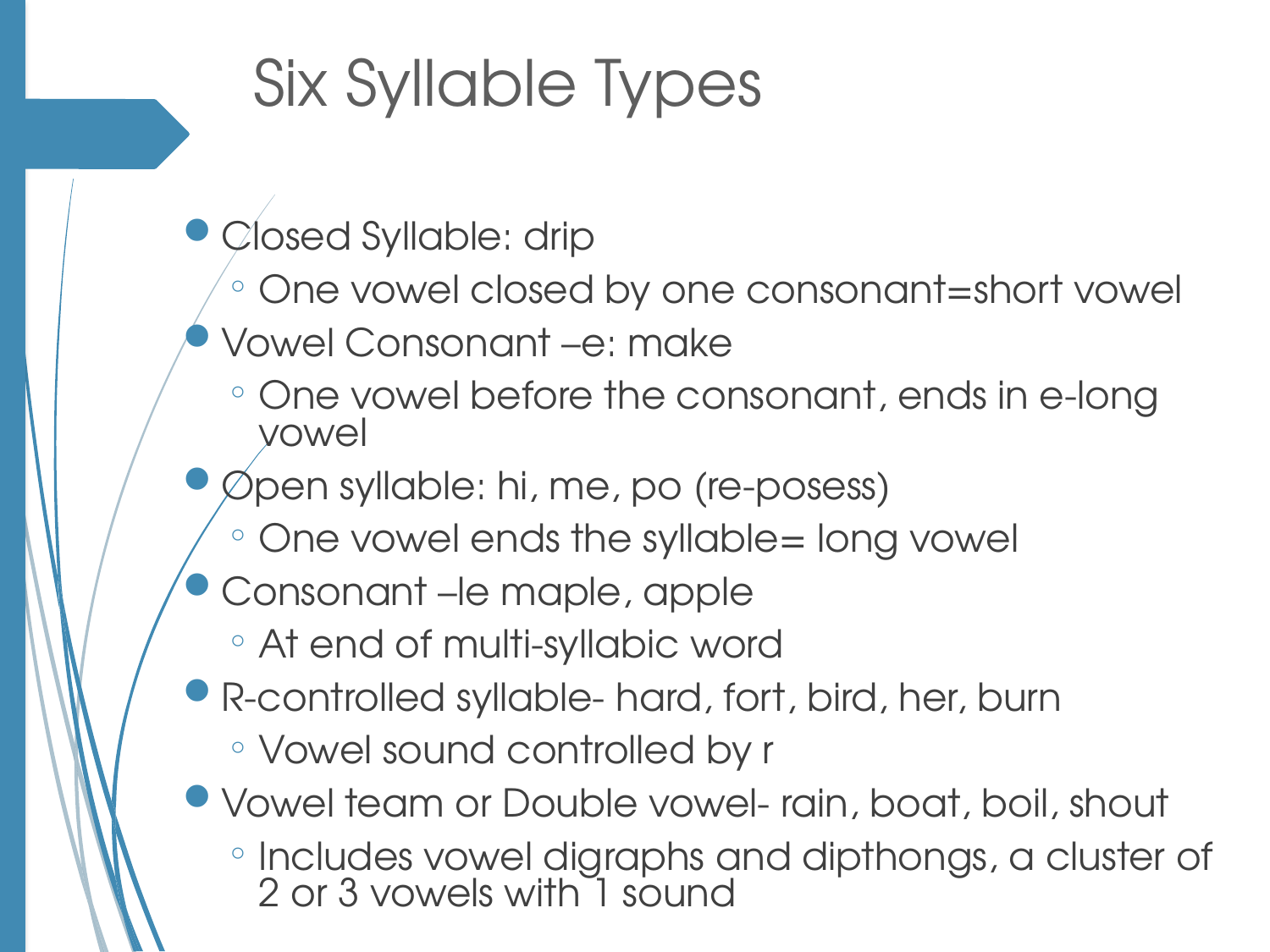

# Six Syllable Types
Closed Syllable: drip
One vowel closed by one consonant=short vowel
Vowel Consonant –e: make
One vowel before the consonant, ends in e-long vowel
Open syllable: hi, me, po (re-posess)
One vowel ends the syllable= long vowel
Consonant –le maple, apple
At end of multi-syllabic word
R-controlled syllable- hard, fort, bird, her, burn
Vowel sound controlled by r
Vowel team or Double vowel- rain, boat, boil, shout
Includes vowel digraphs and dipthongs, a cluster of 2 or 3 vowels with 1 sound